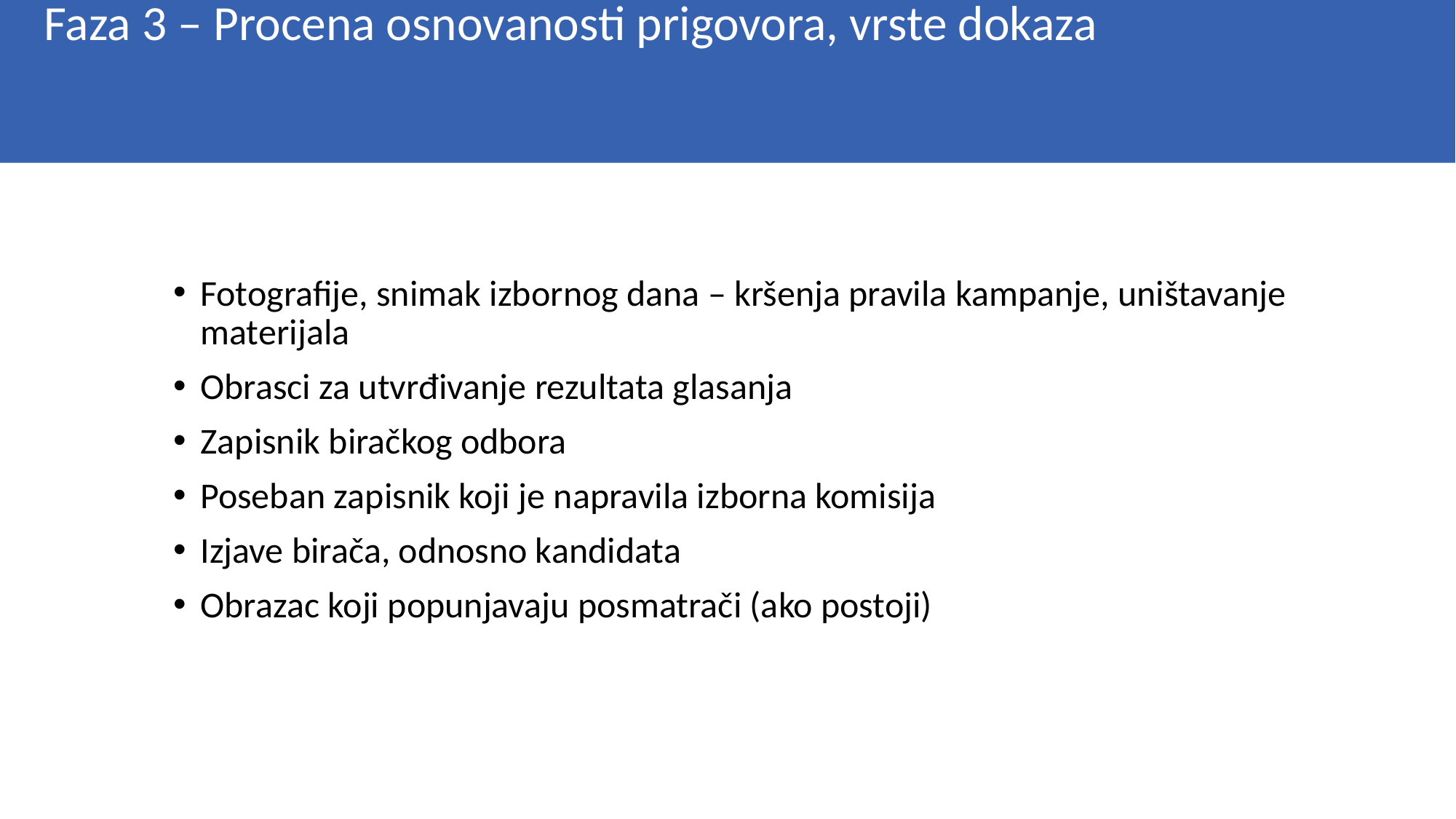

Faza 3 – Procena osnovanosti prigovora, vrste dokaza

Fotografije, snimak izbornog dana – kršenja pravila kampanje, uništavanje materijala
Obrasci za utvrđivanje rezultata glasanja
Zapisnik biračkog odbora
Poseban zapisnik koji je napravila izborna komisija
Izjave birača, odnosno kandidata
Obrazac koji popunjavaju posmatrači (ako postoji)